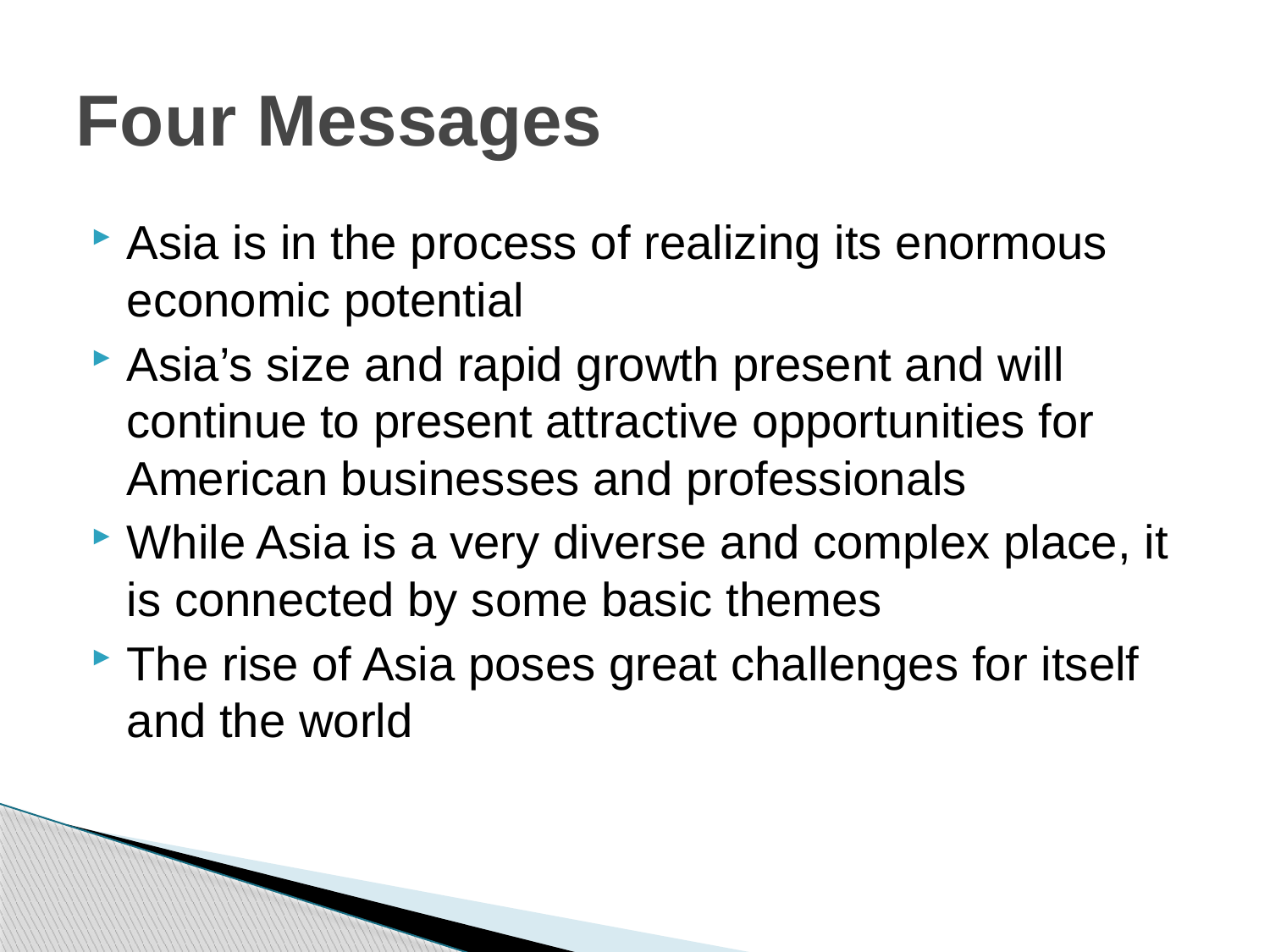

# Four Messages
Asia is in the process of realizing its enormous economic potential
Asia’s size and rapid growth present and will continue to present attractive opportunities for American businesses and professionals
While Asia is a very diverse and complex place, it is connected by some basic themes
The rise of Asia poses great challenges for itself and the world